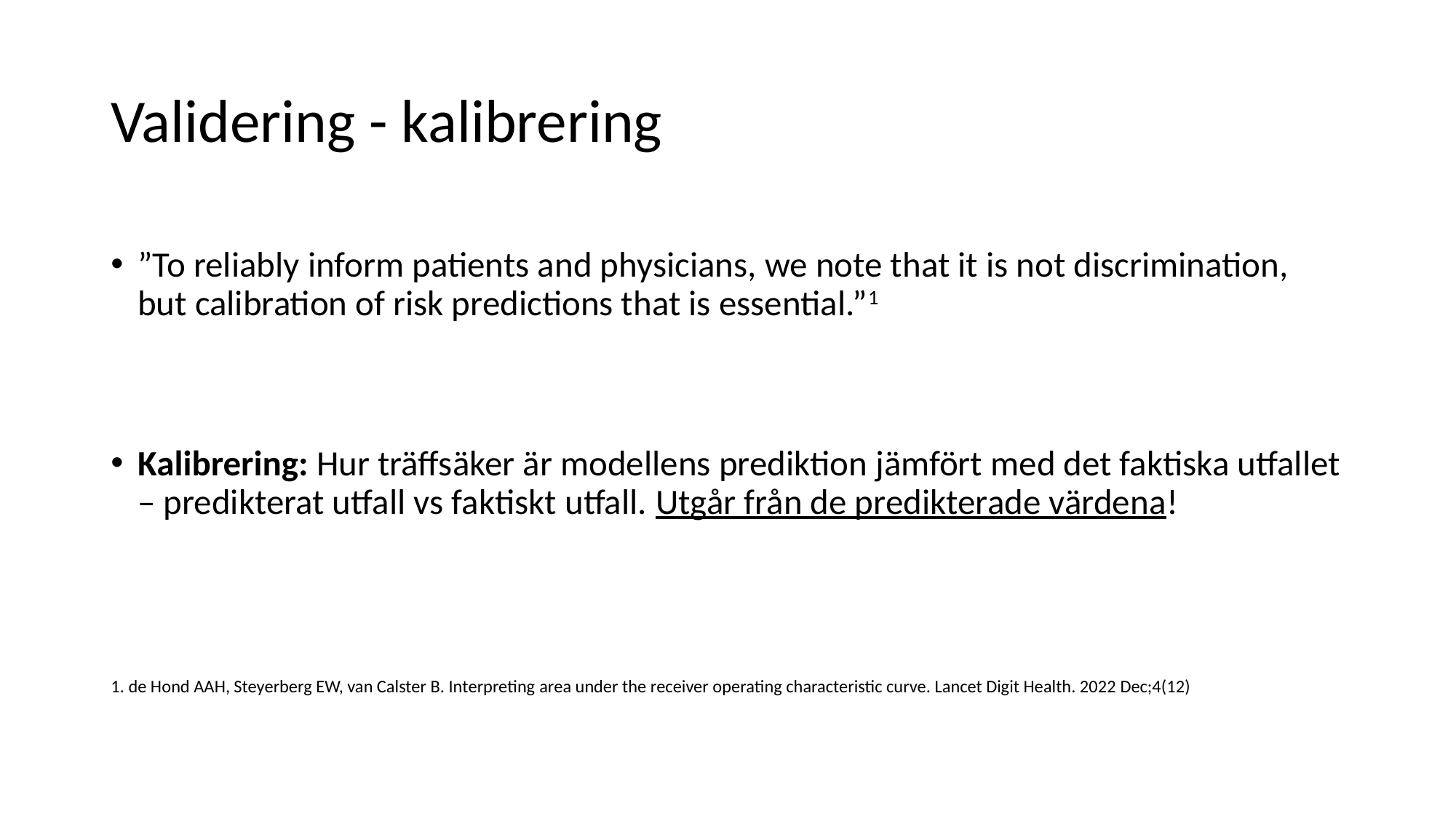

# Validering - kalibrering

”To reliably inform patients and physicians, we note that it is not discrimination, but calibration of risk predictions that is essential.”1

Kalibrering: Hur träffsäker är modellens prediktion jämfört med det faktiska utfallet – predikterat utfall vs faktiskt utfall. Utgår från de predikterade värdena!

1. de Hond AAH, Steyerberg EW, van Calster B. Interpreting area under the receiver operating characteristic curve. Lancet Digit Health. 2022 Dec;4(12)